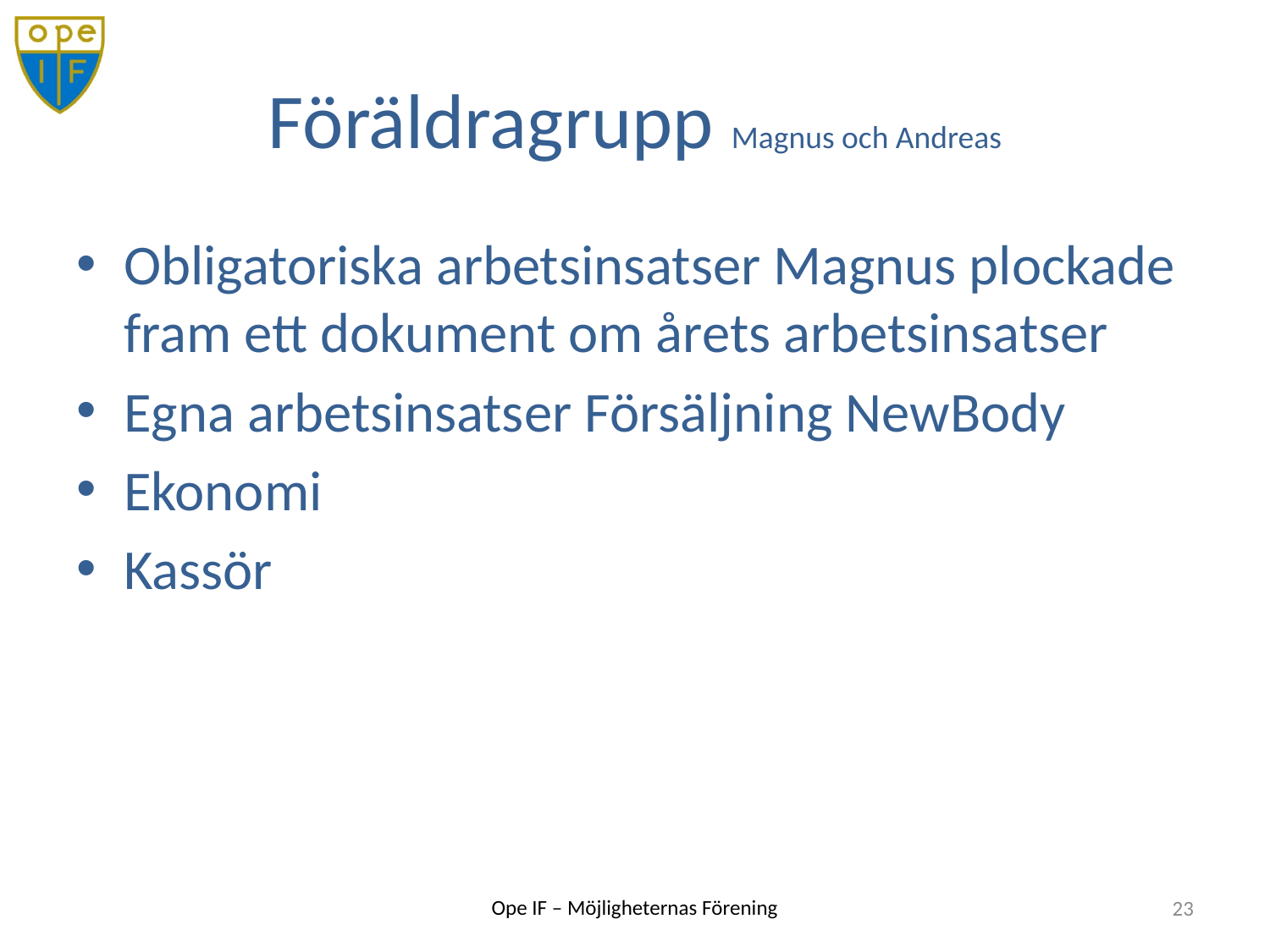

# Föräldragrupp Magnus och Andreas
Obligatoriska arbetsinsatser Magnus plockade fram ett dokument om årets arbetsinsatser
Egna arbetsinsatser Försäljning NewBody
Ekonomi
Kassör
23